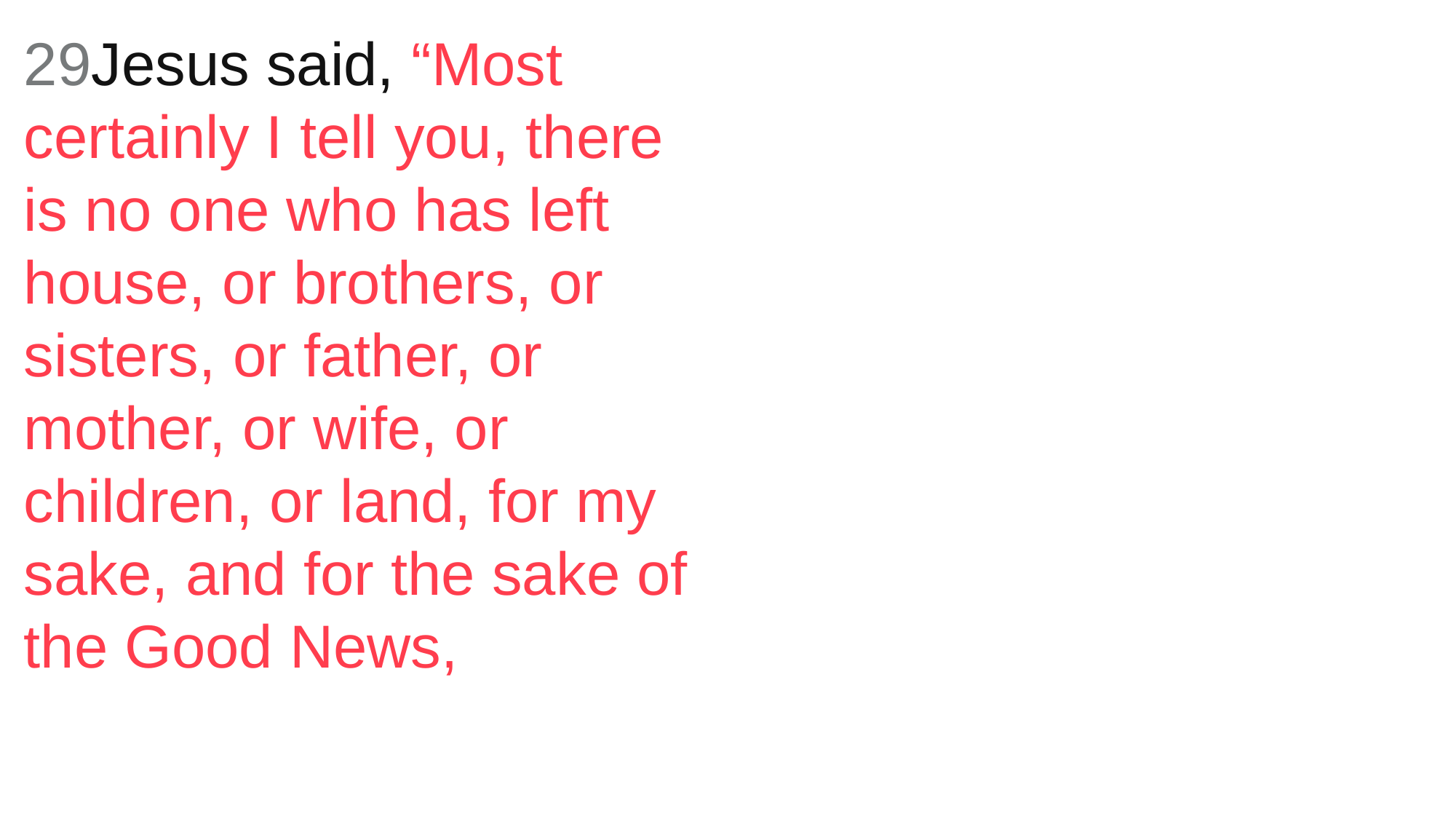

29Jesus said, “Most certainly I tell you, there is no one who has left house, or brothers, or sisters, or father, or mother, or wife, or children, or land, for my sake, and for the sake of the Good News,